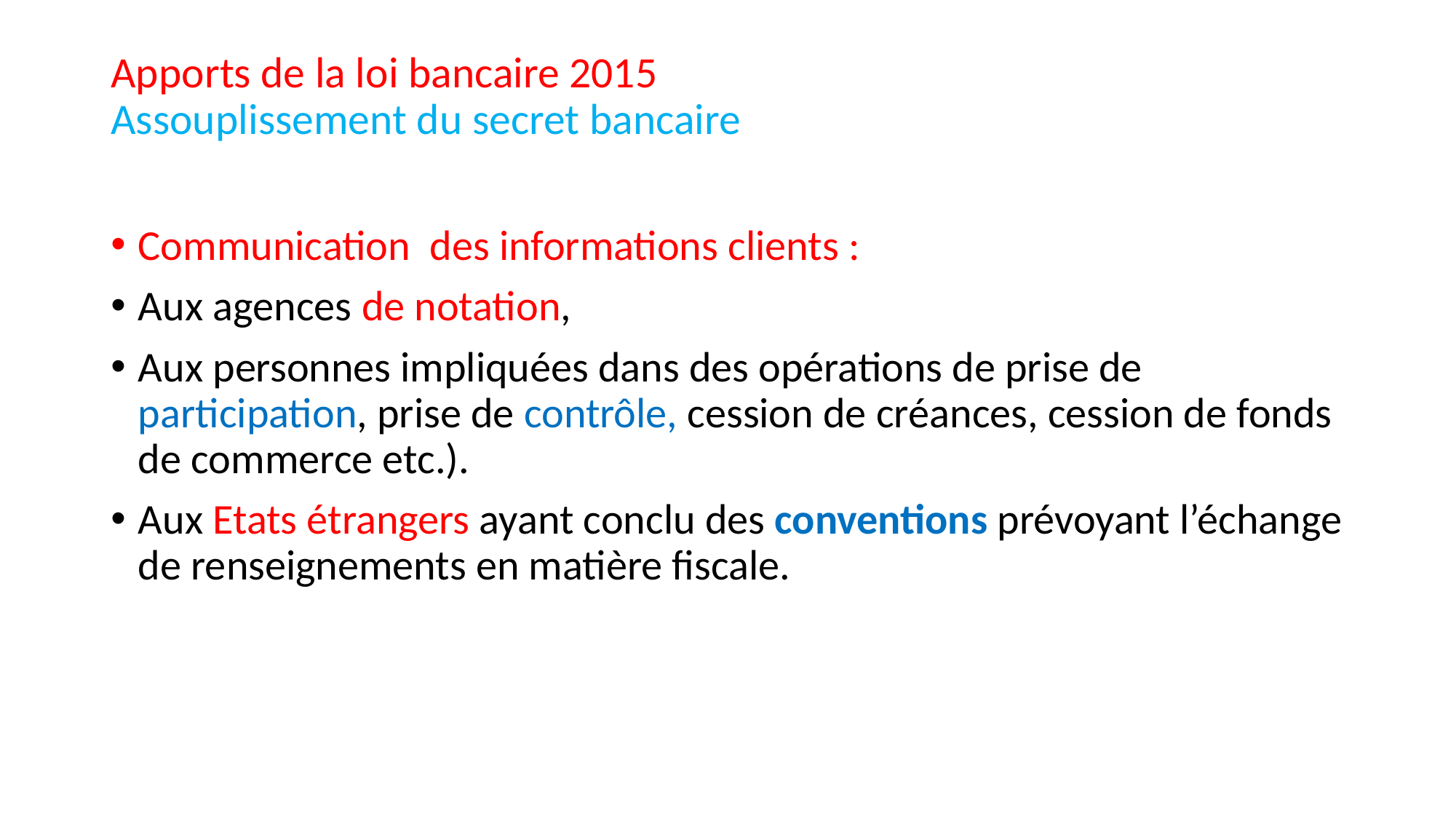

# Apports de la loi bancaire 2015 Assouplissement du secret bancaire
Communication  des informations clients :
Aux agences de notation,
Aux personnes impliquées dans des opérations de prise de participation, prise de contrôle, cession de créances, cession de fonds de commerce etc.).
Aux Etats étrangers ayant conclu des conventions prévoyant l’échange de renseignements en matière fiscale.